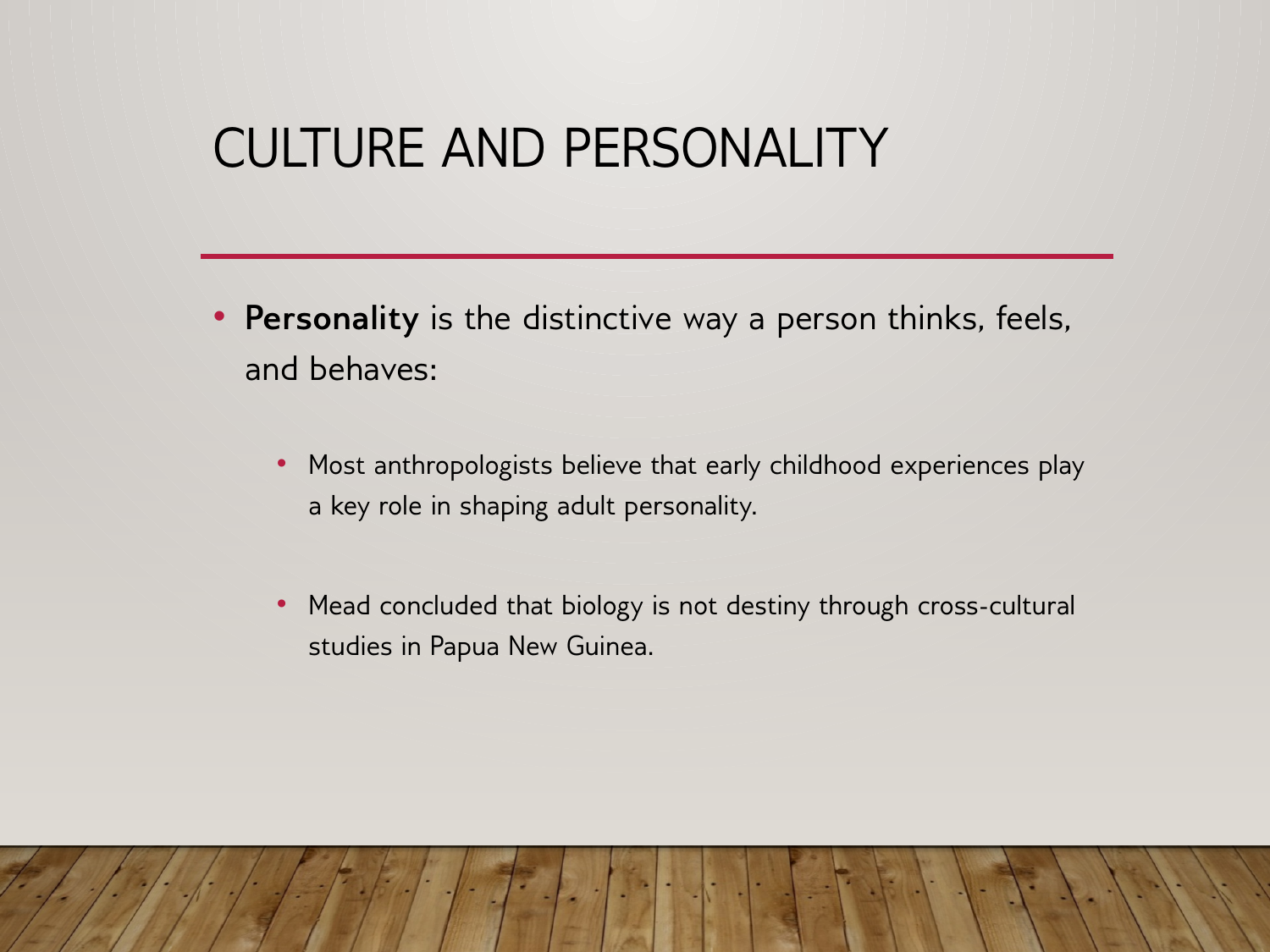

# Culture and Personality
Personality is the distinctive way a person thinks, feels, and behaves:

Most anthropologists believe that early childhood experiences play a key role in shaping adult personality.

Mead concluded that biology is not destiny through cross-cultural studies in Papua New Guinea.